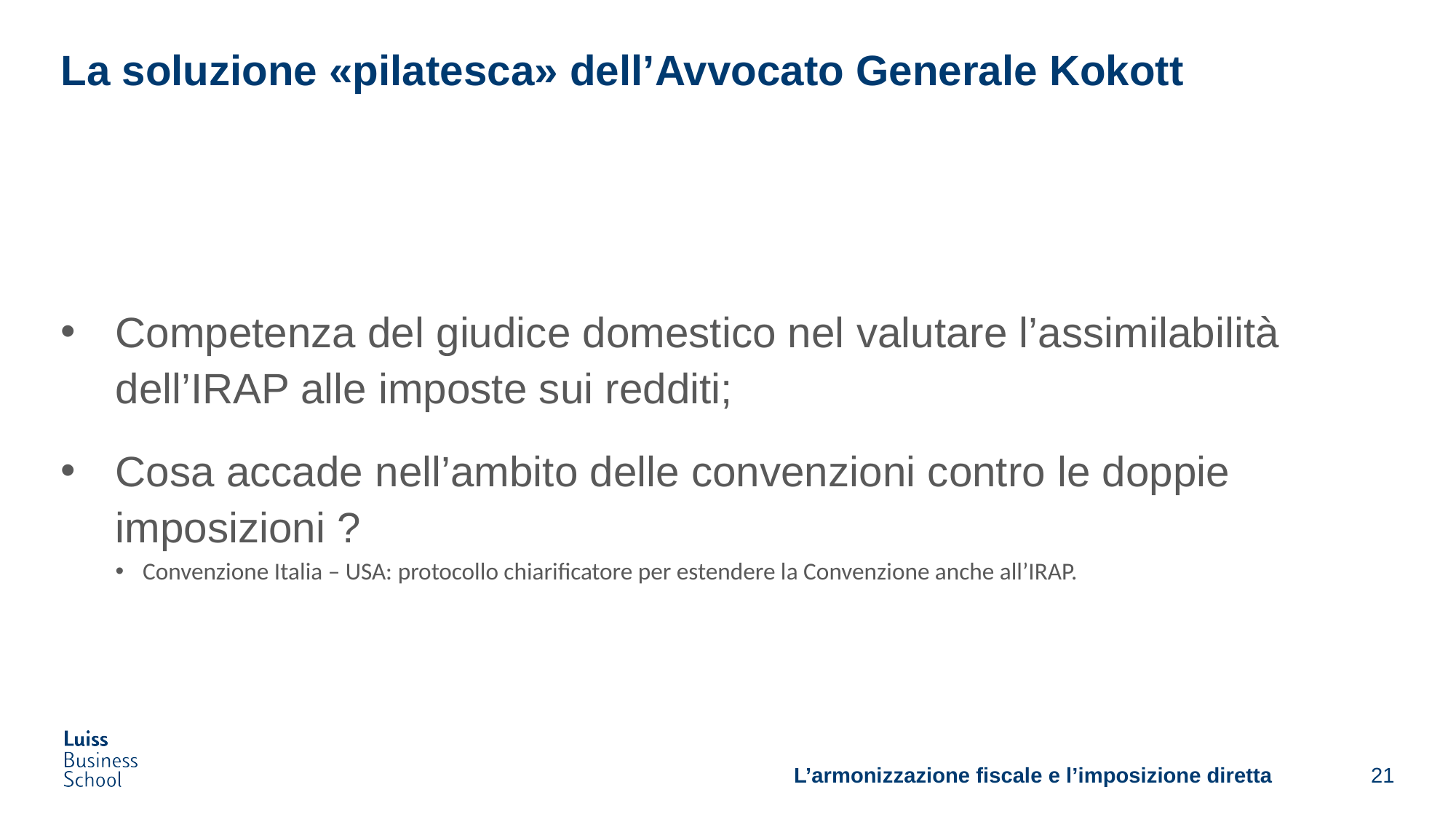

# La soluzione «pilatesca» dell’Avvocato Generale Kokott
Competenza del giudice domestico nel valutare l’assimilabilità dell’IRAP alle imposte sui redditi;
Cosa accade nell’ambito delle convenzioni contro le doppie imposizioni ?
Convenzione Italia – USA: protocollo chiarificatore per estendere la Convenzione anche all’IRAP.
L’armonizzazione fiscale e l’imposizione diretta
21